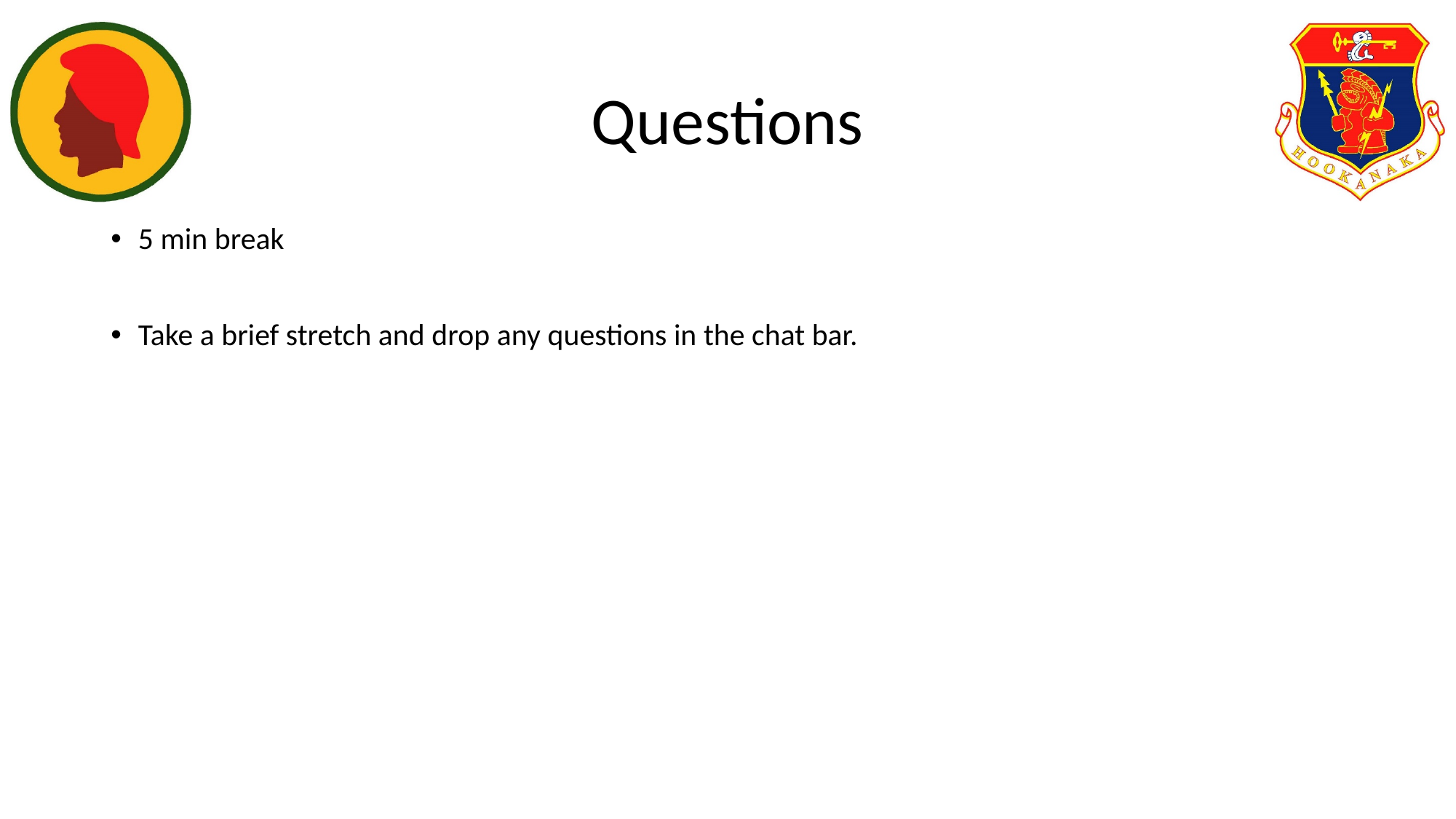

# Questions
5 min break

Take a brief stretch and drop any questions in the chat bar.